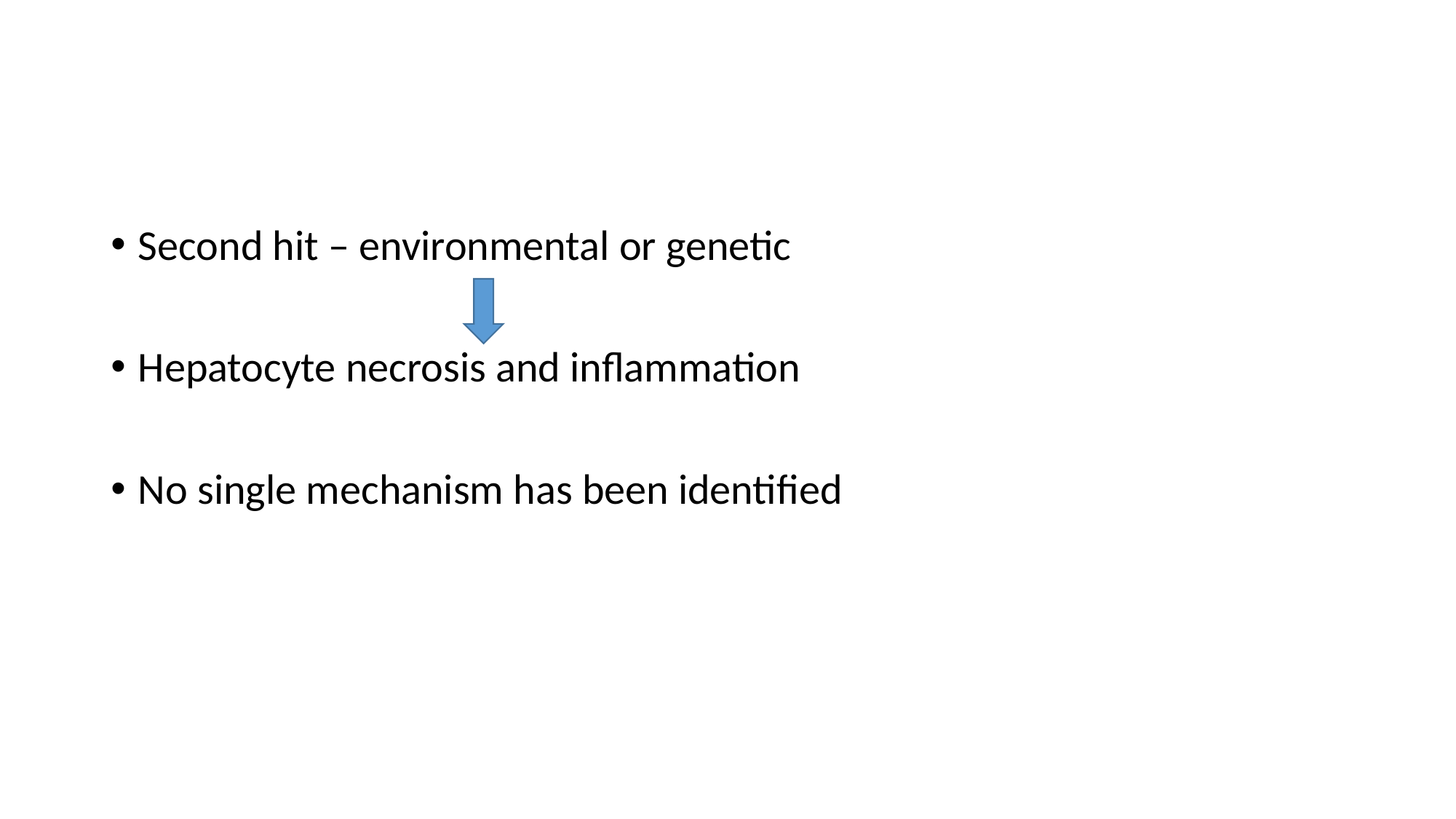

#
Second hit – environmental or genetic

Hepatocyte necrosis and inflammation

No single mechanism has been identified